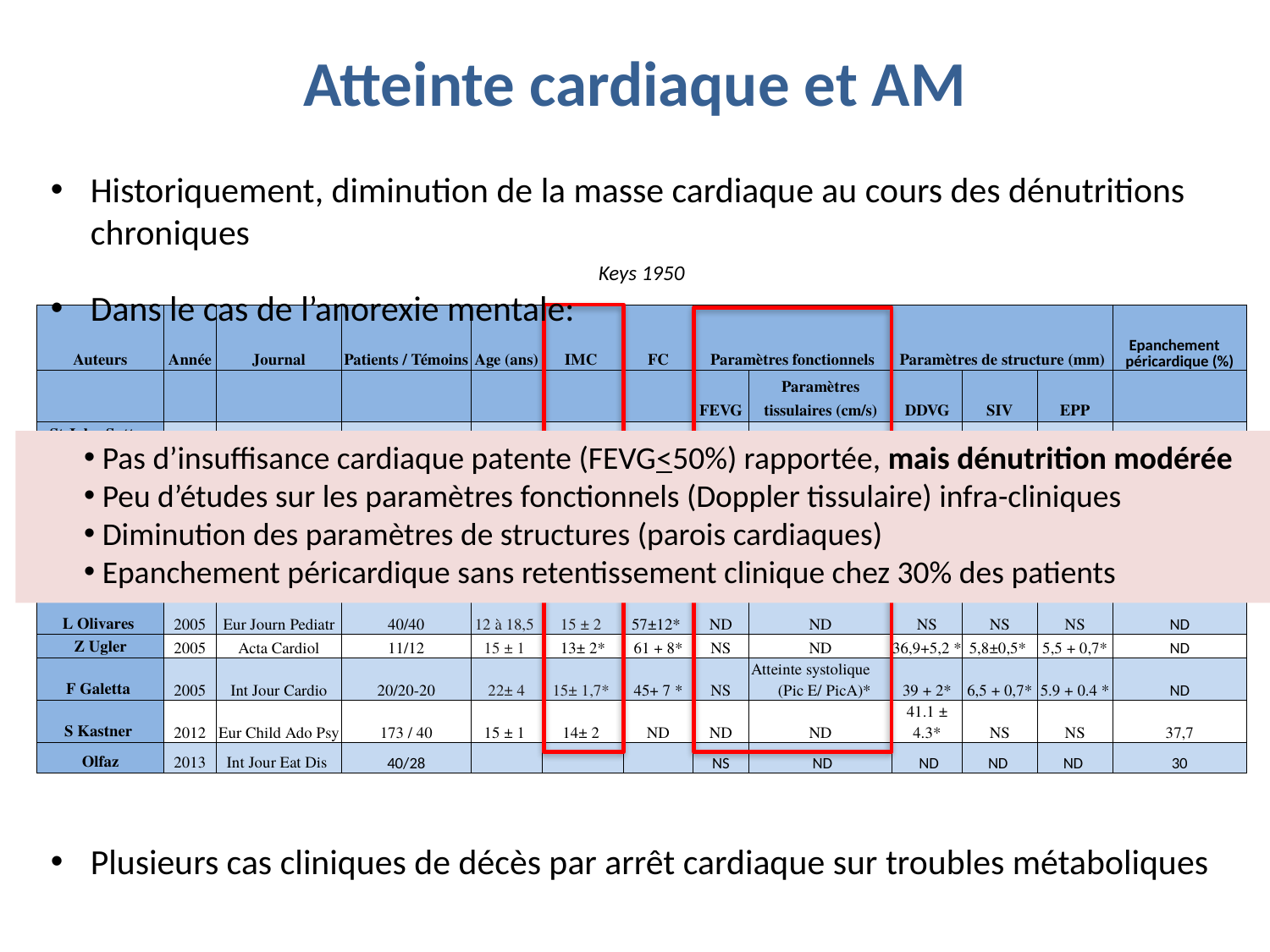

# Atteinte cardiaque et AM
Historiquement, diminution de la masse cardiaque au cours des dénutritions chroniques												Keys 1950
Dans le cas de l’anorexie mentale:

| Auteurs | Année | Journal | Patients / Témoins | Age (ans) | IMC | FC | Paramètres fonctionnels |  | Paramètres de structure (mm) |  |  | Epanchement péricardique (%) |
| --- | --- | --- | --- | --- | --- | --- | --- | --- | --- | --- | --- | --- |
|  |  |  |  |  |  |  | FEVG | Paramètres tissulaires (cm/s) | DDVG | SIV | EPP |  |
| St John Sutton MG | 1985 | Circulation | 17 / 10 | 26 | ND | NS | NS | ND | 3.9±0.3\* | ND | 0.6±0.1\* | ND |
| G de Simone | 1994 | Br Heart J | 21 / 62 | 22 | 15,2 | 59\* | ND | Atteinte systolique (Pic E/ PicA)\* | ND | ND | ND | ND |
| C Romano | 2003 | Am Jour Clin Nutr | 91 / 62 | 21 ± 6 | 16 + 2 | 56 ± 11\* | 63 ± 6\* | ND | ND | ND | ND | ND |
| F Galetta | 2003 | Jour Adol Health | 25/ 25-25 | 18± 4 | 15 ± 1\* | 51±12\* | NS | Atteinte systolique (Pic E/ PicA)\* | 40,8 + 2,2\* | NS | NS | ND |
| L Olivares | 2005 | Eur Journ Pediatr | 40/40 | 12 à 18,5 | 15 ± 2 | 57±12\* | ND | ND | NS | NS | NS | ND |
| Z Ugler | 2005 | Acta Cardiol | 11/12 | 15 ± 1 | 13± 2\* | 61 + 8\* | NS | ND | 36,9+5,2 \* | 5,8±0,5\* | 5,5 + 0,7\* | ND |
| F Galetta | 2005 | Int Jour Cardio | 20/20-20 | 22± 4 | 15± 1,7\* | 45+ 7 \* | NS | Atteinte systolique (Pic E/ PicA)\* | 39 + 2\* | 6,5 + 0,7\* | 5.9 + 0.4 \* | ND |
| S Kastner | 2012 | Eur Child Ado Psy | 173 / 40 | 15 ± 1 | 14± 2 | ND | ND | ND | 41.1 ± 4.3\* | NS | NS | 37,7 |
| Olfaz | 2013 | Int Jour Eat Dis | 40/28 |  |  |  | NS | ND | ND | ND | ND | 30 |

 Pas d’insuffisance cardiaque patente (FEVG<50%) rapportée, mais dénutrition modérée
 Peu d’études sur les paramètres fonctionnels (Doppler tissulaire) infra-cliniques
 Diminution des paramètres de structures (parois cardiaques)
 Epanchement péricardique sans retentissement clinique chez 30% des patients
Plusieurs cas cliniques de décès par arrêt cardiaque sur troubles métaboliques